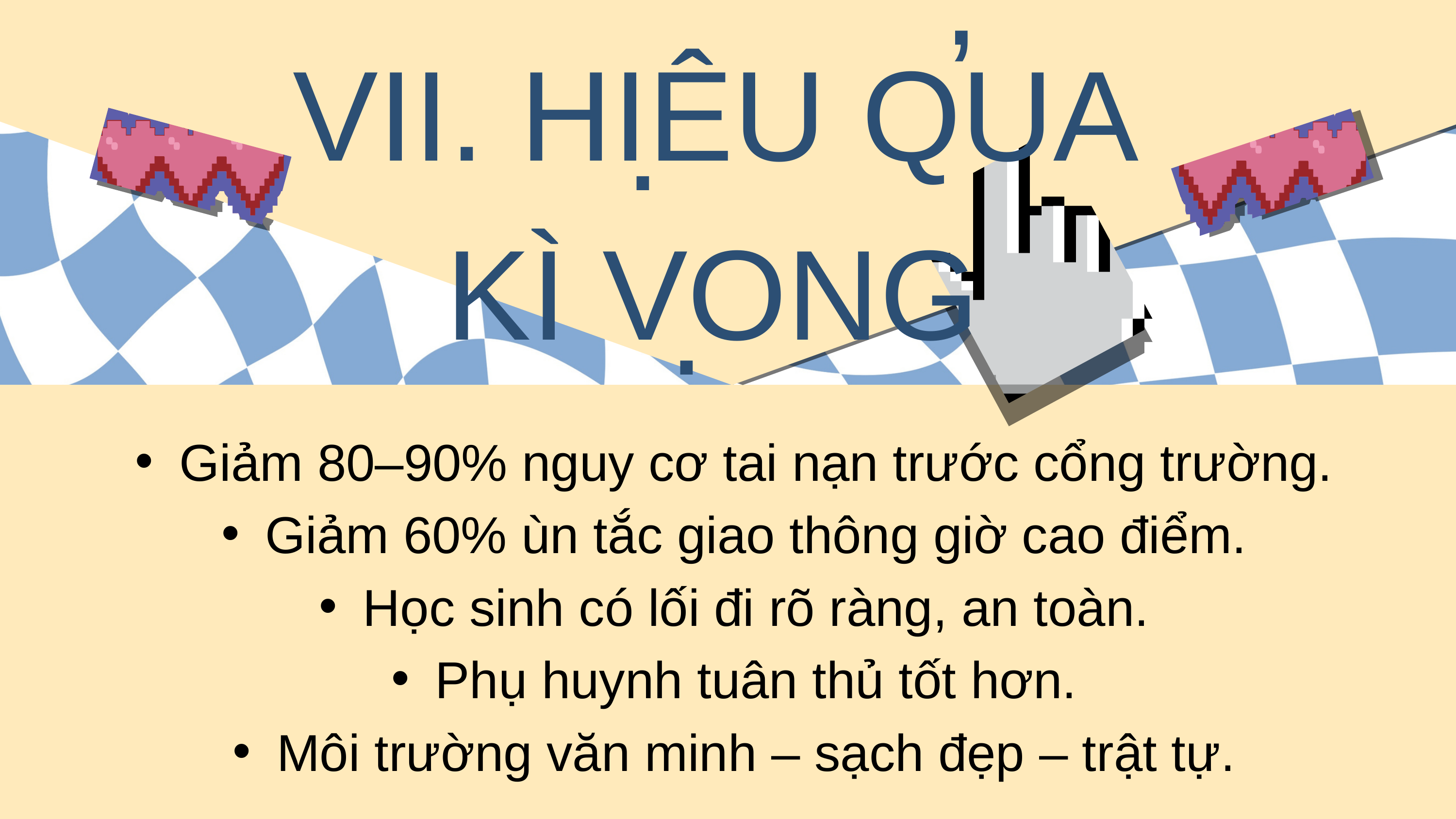

,

VII. HIÊU QUA KÌ VONG
.

.

Giảm 80–90% nguy cơ tai nạn trước cổng trường.
Giảm 60% ùn tắc giao thông giờ cao điểm.
Học sinh có lối đi rõ ràng, an toàn.
Phụ huynh tuân thủ tốt hơn.
Môi trường văn minh – sạch đẹp – trật tự.